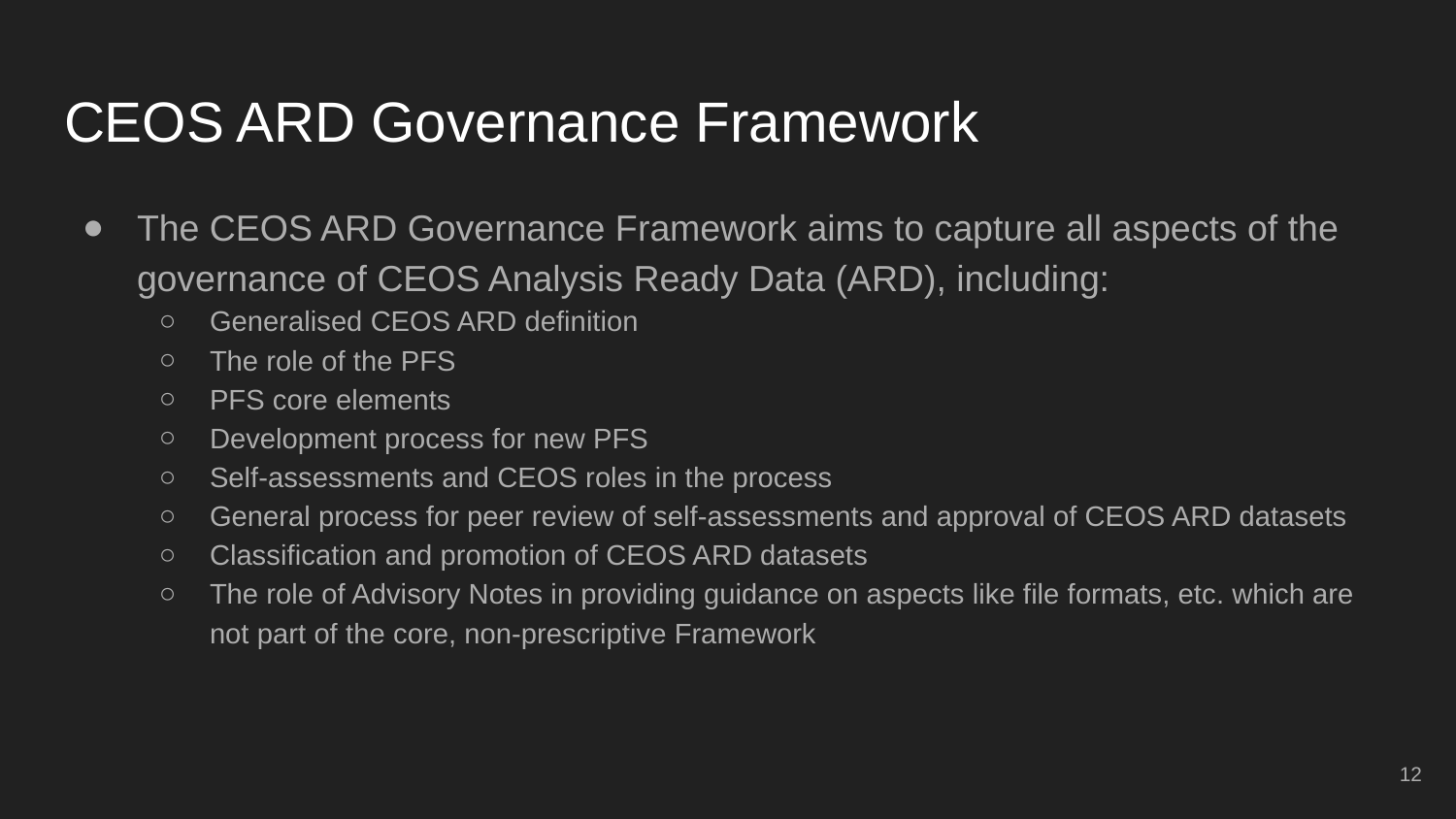

# CEOS ARD Governance Framework
The CEOS ARD Governance Framework aims to capture all aspects of the governance of CEOS Analysis Ready Data (ARD), including:
Generalised CEOS ARD definition
The role of the PFS
PFS core elements
Development process for new PFS
Self-assessments and CEOS roles in the process
General process for peer review of self-assessments and approval of CEOS ARD datasets
Classification and promotion of CEOS ARD datasets
The role of Advisory Notes in providing guidance on aspects like file formats, etc. which are not part of the core, non-prescriptive Framework
12